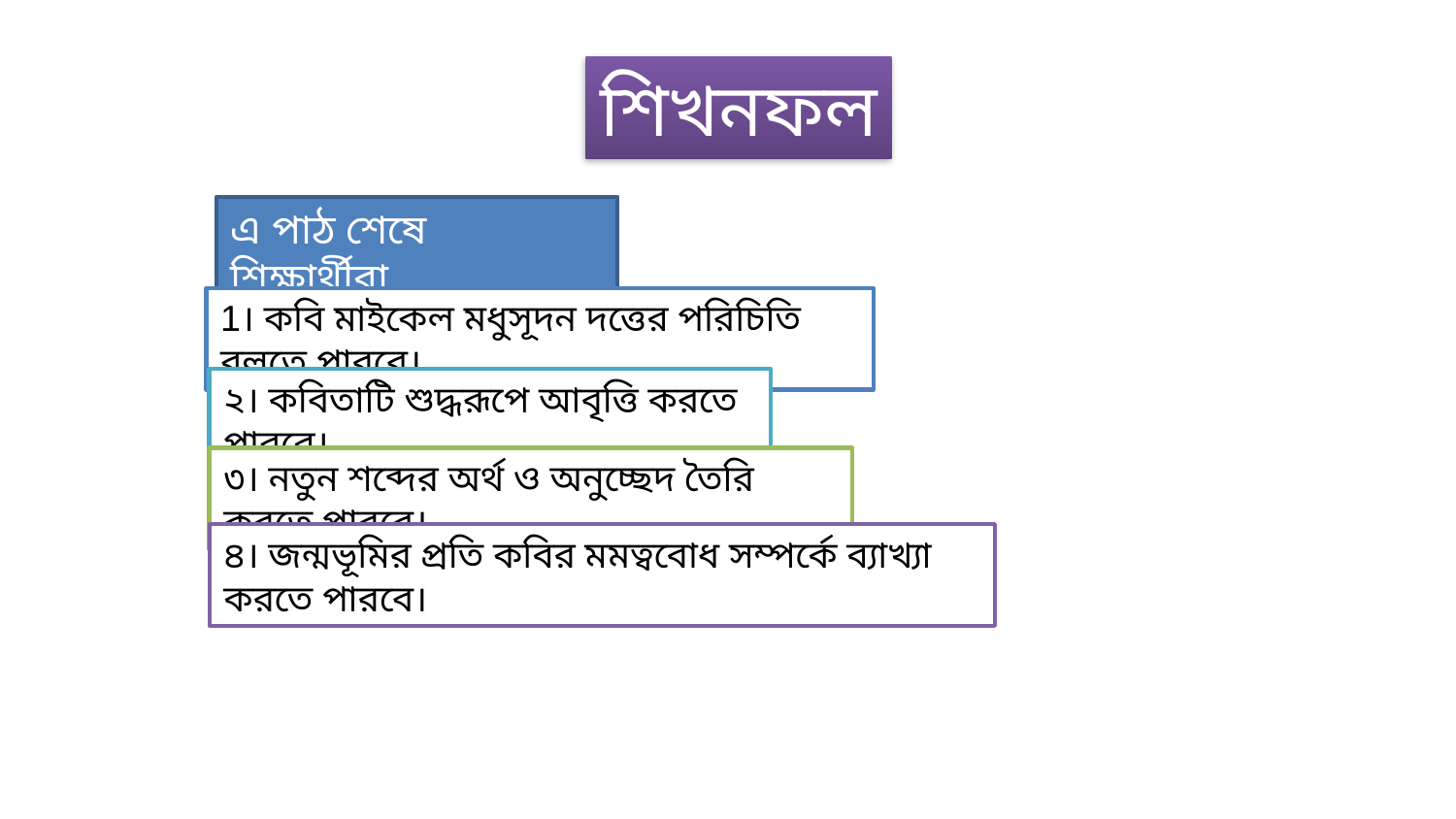

শিখনফল
এ পাঠ শেষে শিক্ষার্থীরা…
1। কবি মাইকেল মধুসূদন দত্তের পরিচিতি বলতে পারবে।
২। কবিতাটি শুদ্ধরূপে আবৃত্তি করতে পারবে।
৩। নতুন শব্দের অর্থ ও অনুচ্ছেদ তৈরি করতে পারবে।
৪। জন্মভূমির প্রতি কবির মমত্ববোধ সম্পর্কে ব্যাখ্যা করতে পারবে।